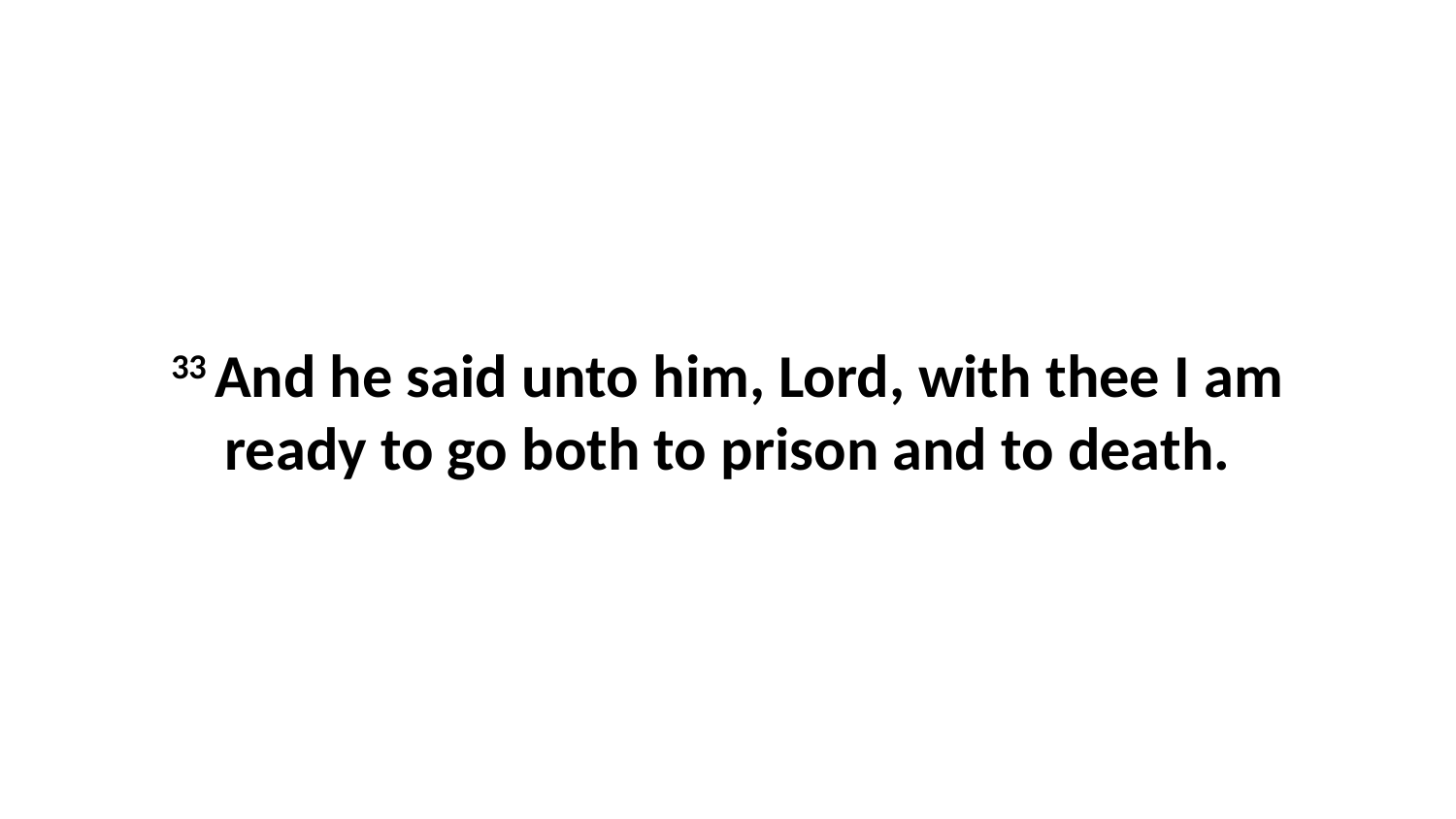

33 And he said unto him, Lord, with thee I am ready to go both to prison and to death.